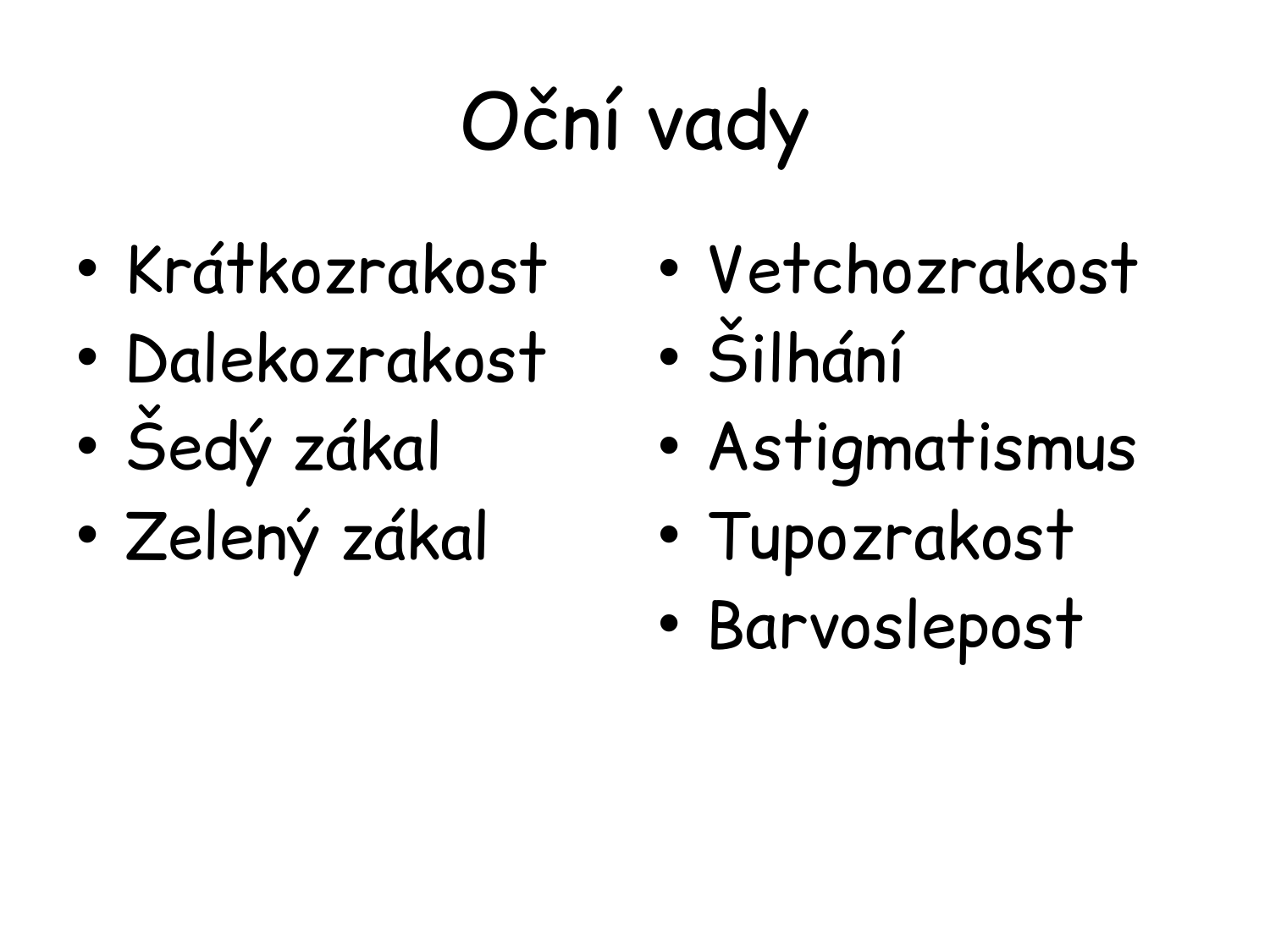

# Oční vady
Krátkozrakost
Dalekozrakost
Šedý zákal
Zelený zákal

Vetchozrakost
Šilhání
Astigmatismus
Tupozrakost
Barvoslepost